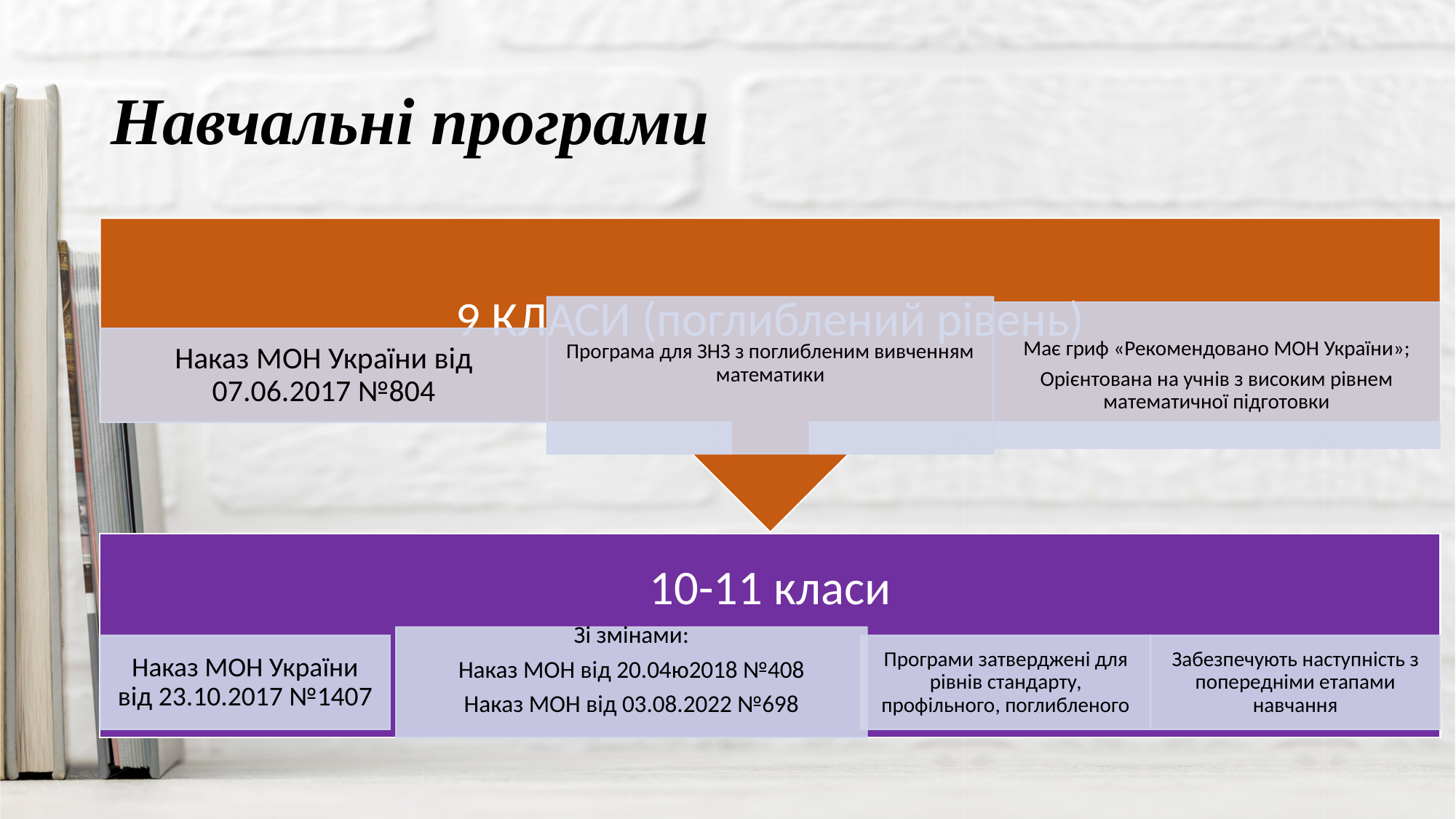

# Навчальні програми
10-11 класи
Наказ МОН України від 23.10.2017 №1407
Зі змінами:
Наказ МОН від 20.04ю2018 №408
Наказ МОН від 03.08.2022 №698

Програми затверджені для рівнів стандарту, профільного, поглибленого
Забезпечують наступність з попередніми етапами навчання
9 КЛАСИ (поглиблений рівень)
Наказ МОН України від 07.06.2017 №804
Програма для ЗНЗ з поглибленим вивченням математики

Має гриф «Рекомендовано МОН України»;
Орієнтована на учнів з високим рівнем математичної підготовки